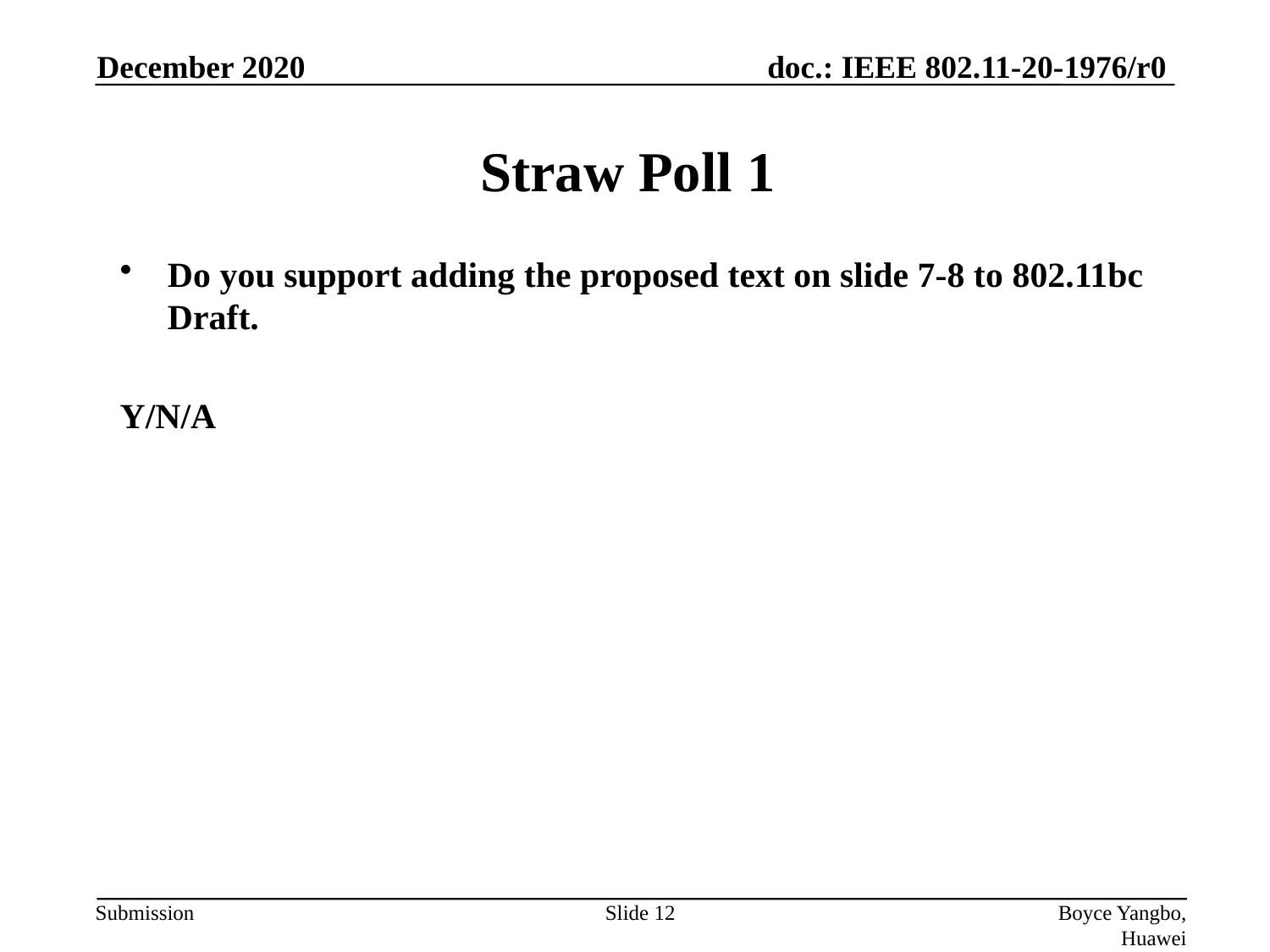

December 2020
# Straw Poll 1
Do you support adding the proposed text on slide 7-8 to 802.11bc Draft.

Y/N/A

Slide 12
Boyce Yangbo, Huawei